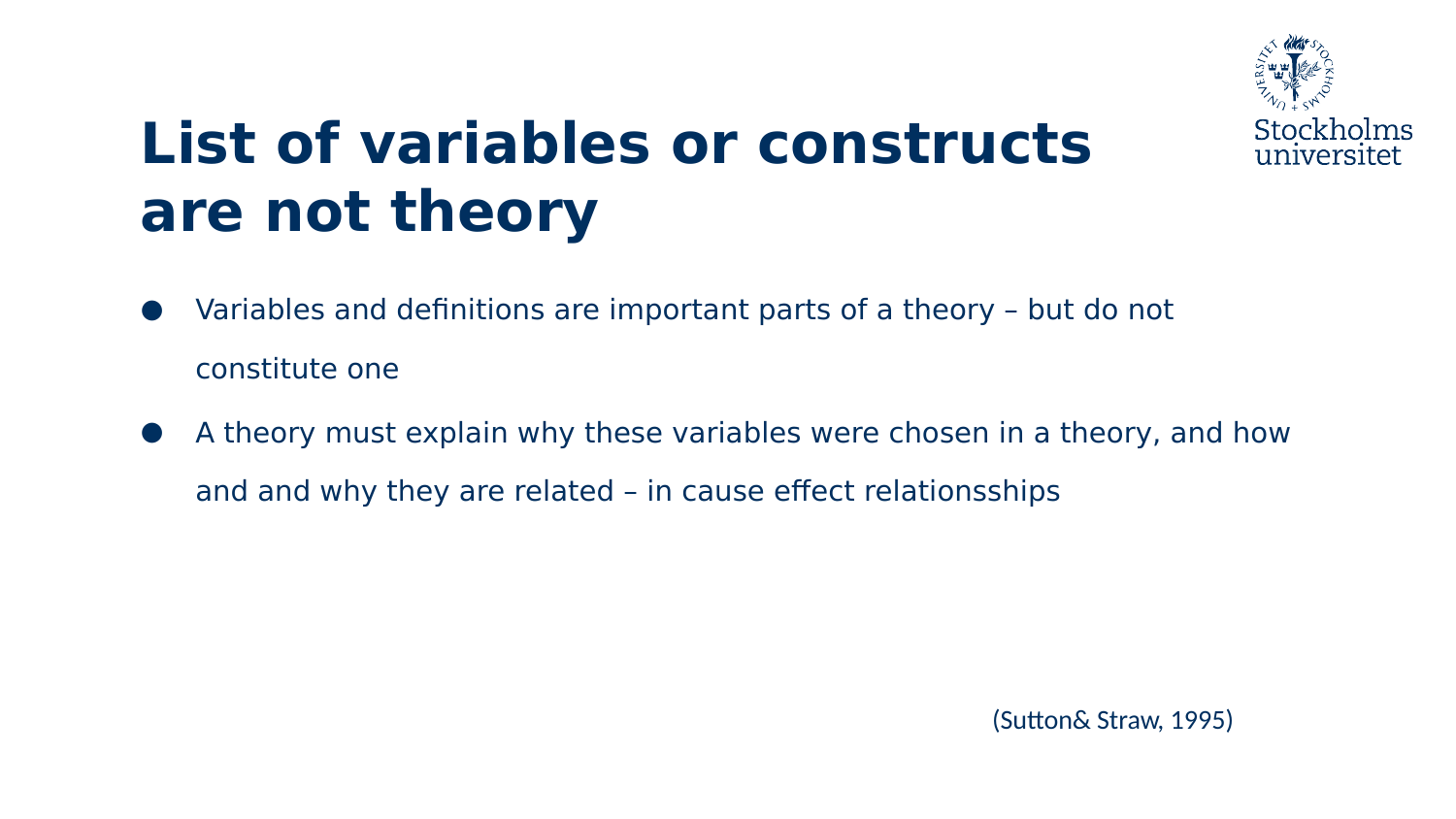

# List of variables or constructs are not theory
Variables and definitions are important parts of a theory – but do not constitute one
A theory must explain why these variables were chosen in a theory, and how and and why they are related – in cause effect relationsships
(Sutton& Straw, 1995)